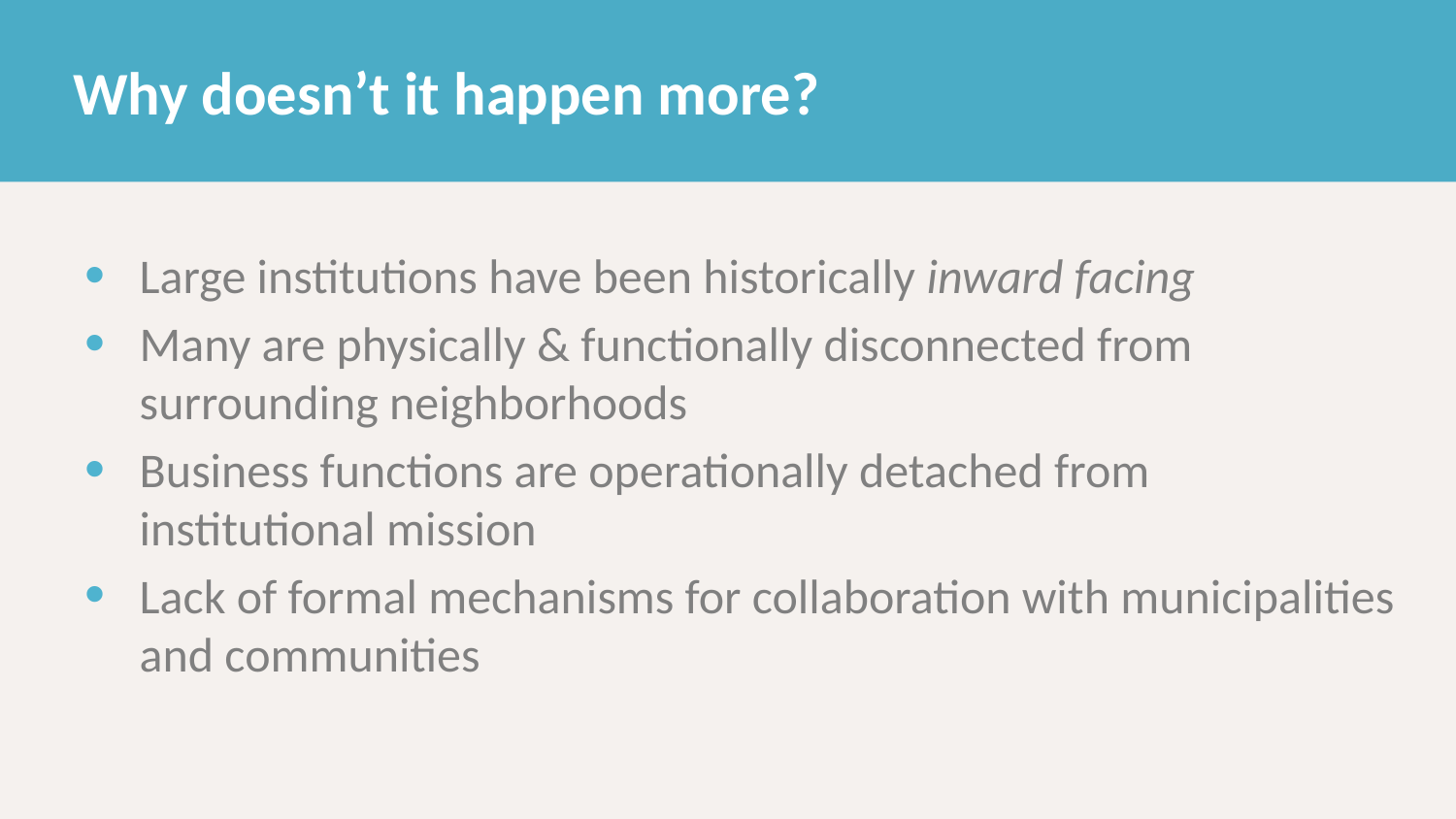

# Why doesn’t it happen more?
Large institutions have been historically inward facing
Many are physically & functionally disconnected from surrounding neighborhoods
Business functions are operationally detached from institutional mission
Lack of formal mechanisms for collaboration with municipalities and communities